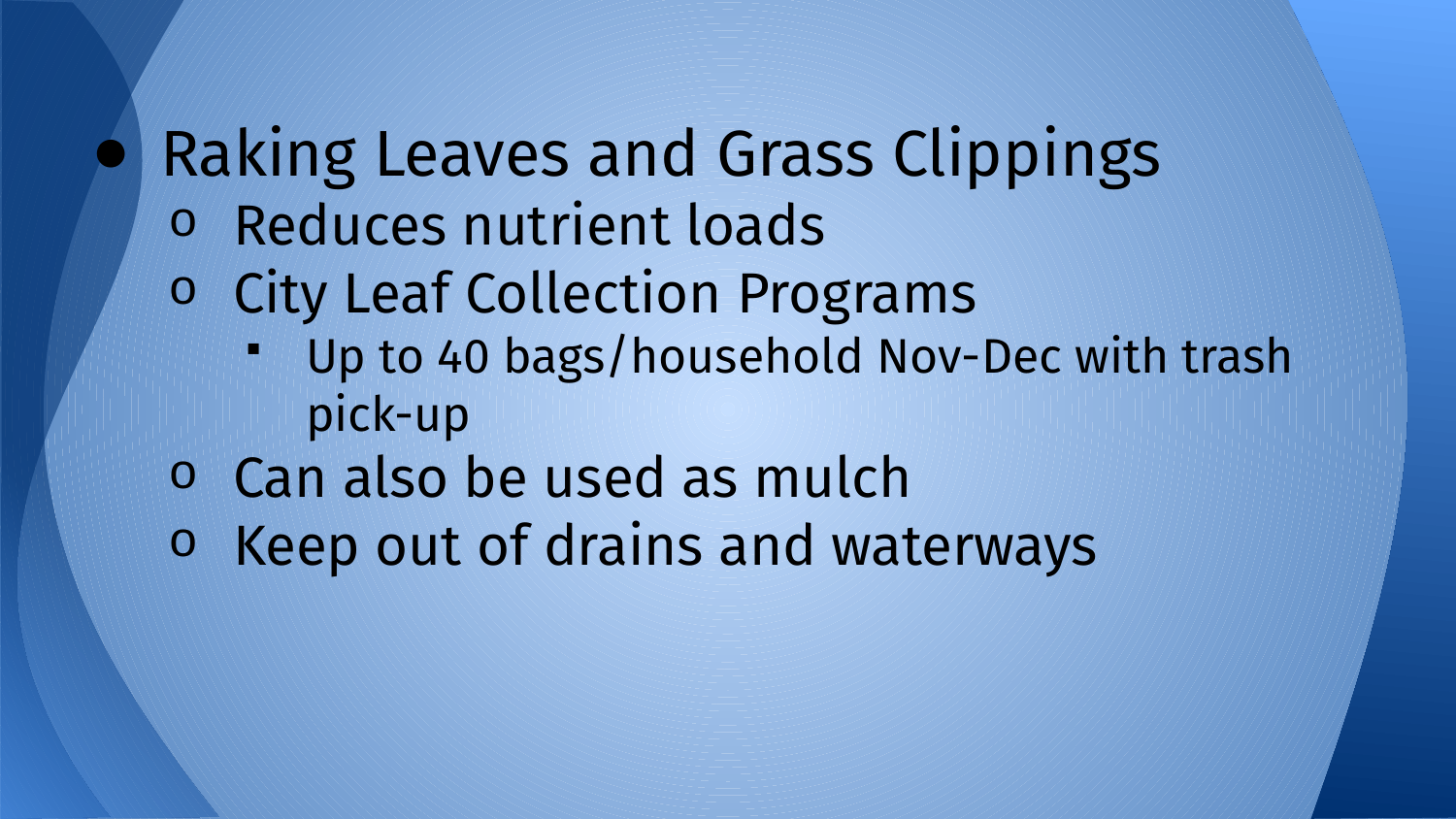

Raking Leaves and Grass Clippings
Reduces nutrient loads
City Leaf Collection Programs
Up to 40 bags/household Nov-Dec with trash pick-up
Can also be used as mulch
Keep out of drains and waterways